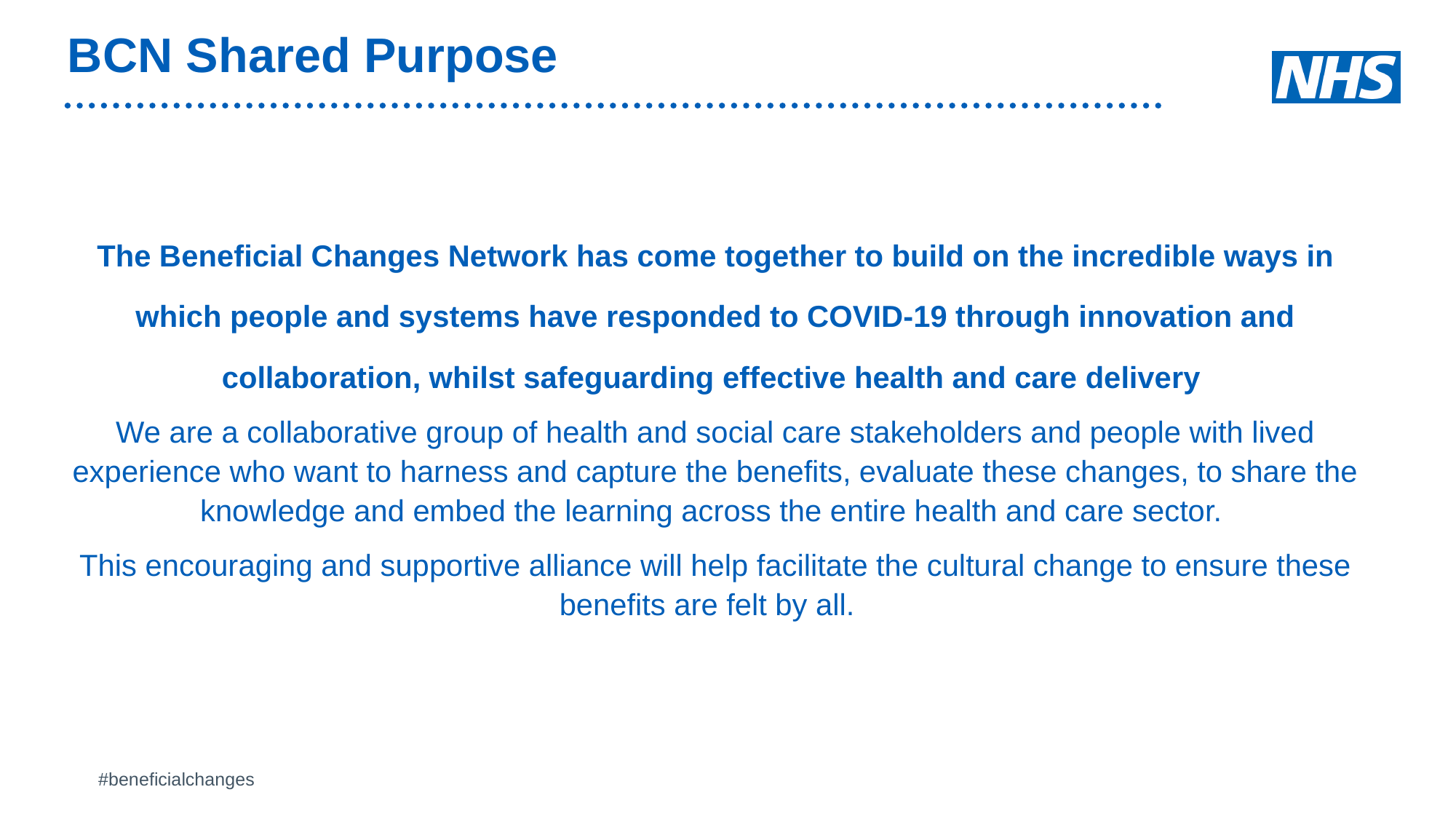

# BCN Shared Purpose
The Beneficial Changes Network has come together to build on the incredible ways in which people and systems have responded to COVID-19 through innovation and collaboration, whilst safeguarding effective health and care delivery
We are a collaborative group of health and social care stakeholders and people with lived experience who want to harness and capture the benefits, evaluate these changes, to share the knowledge and embed the learning across the entire health and care sector.
This encouraging and supportive alliance will help facilitate the cultural change to ensure these benefits are felt by all.

#beneficialchanges